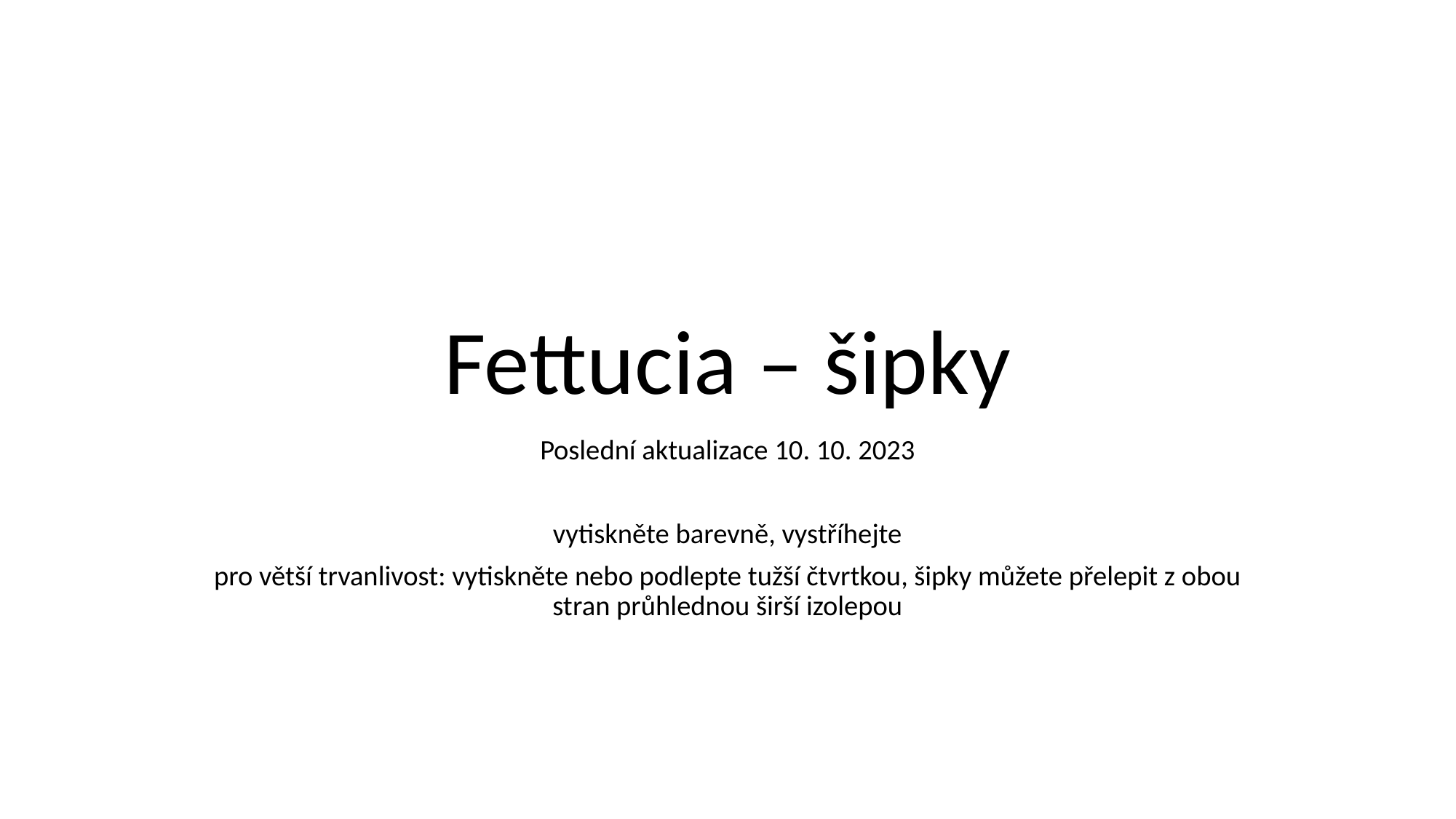

# Fettucia – šipky
Poslední aktualizace 10. 10. 2023

vytiskněte barevně, vystříhejte
pro větší trvanlivost: vytiskněte nebo podlepte tužší čtvrtkou, šipky můžete přelepit z obou stran průhlednou širší izolepou